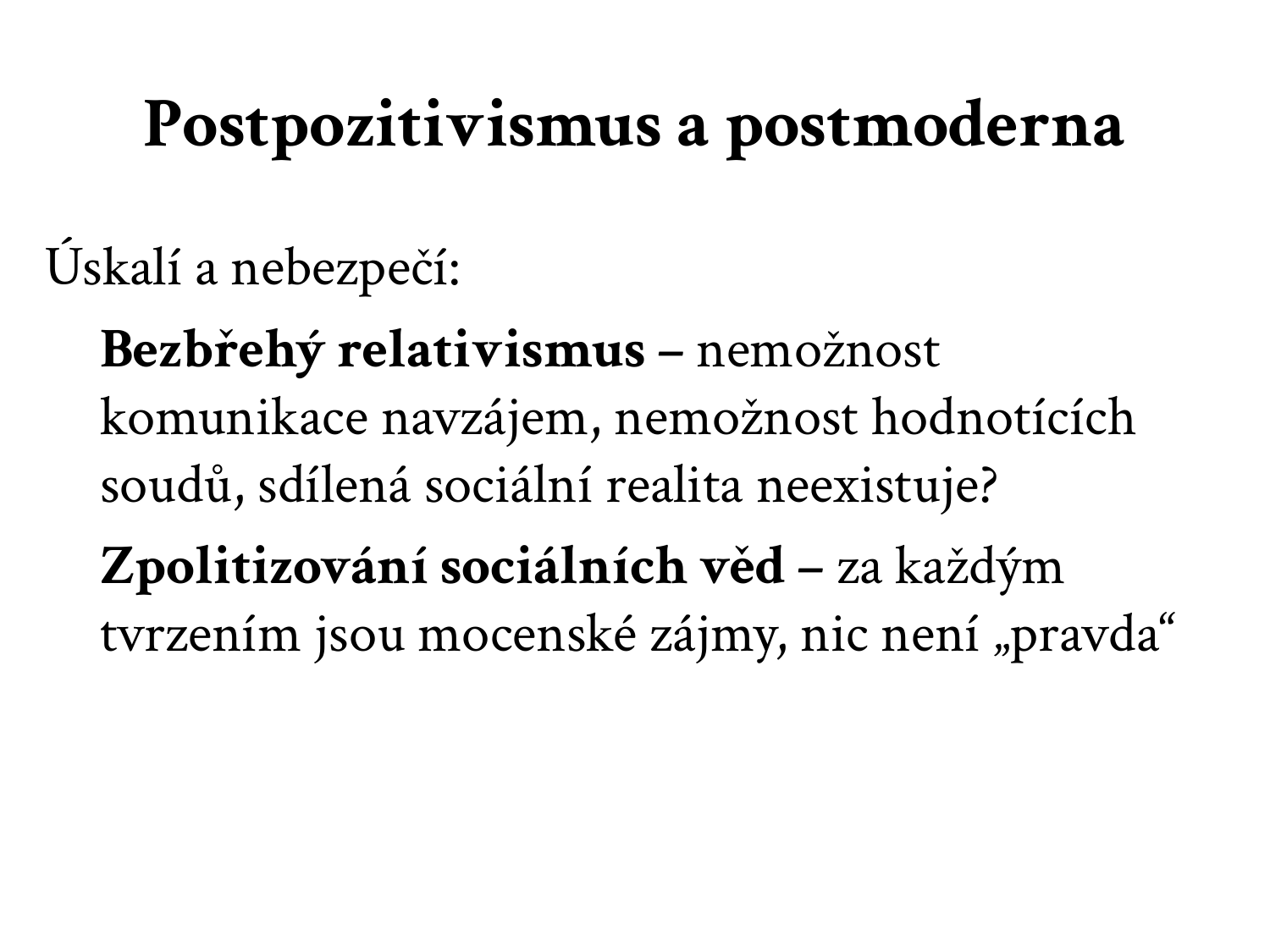

Postpozitivismus a postmoderna
Úskalí a nebezpečí:
Bezbřehý relativismus – nemožnost komunikace navzájem, nemožnost hodnotících soudů, sdílená sociální realita neexistuje?
Zpolitizování sociálních věd – za každým tvrzením jsou mocenské zájmy, nic není „pravda“